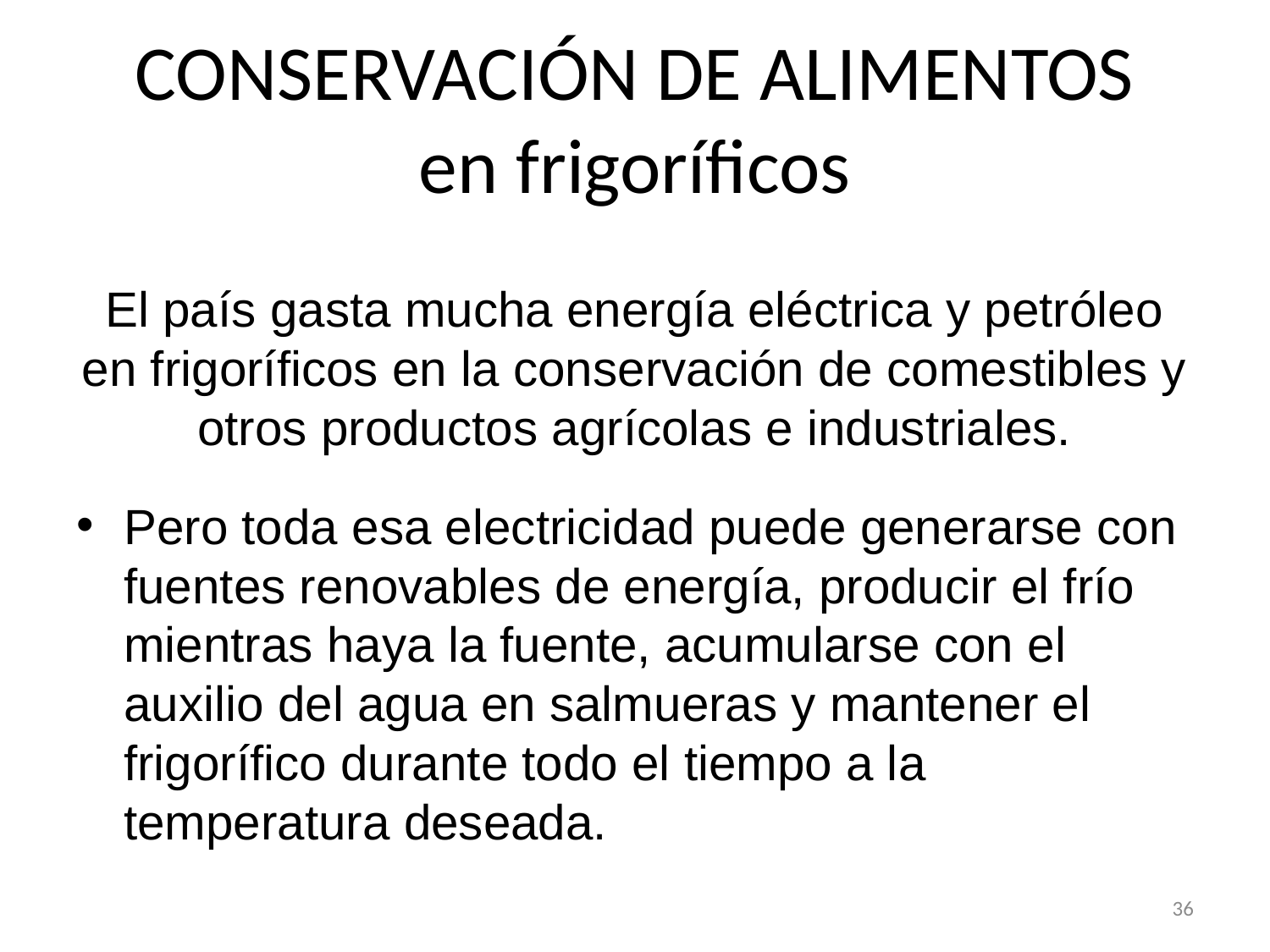

# CONSERVACIÓN DE ALIMENTOS en frigoríficos

El país gasta mucha energía eléctrica y petróleo en frigoríficos en la conservación de comestibles y otros productos agrícolas e industriales.

Pero toda esa electricidad puede generarse con fuentes renovables de energía, producir el frío mientras haya la fuente, acumularse con el auxilio del agua en salmueras y mantener el frigorífico durante todo el tiempo a la temperatura deseada.
36